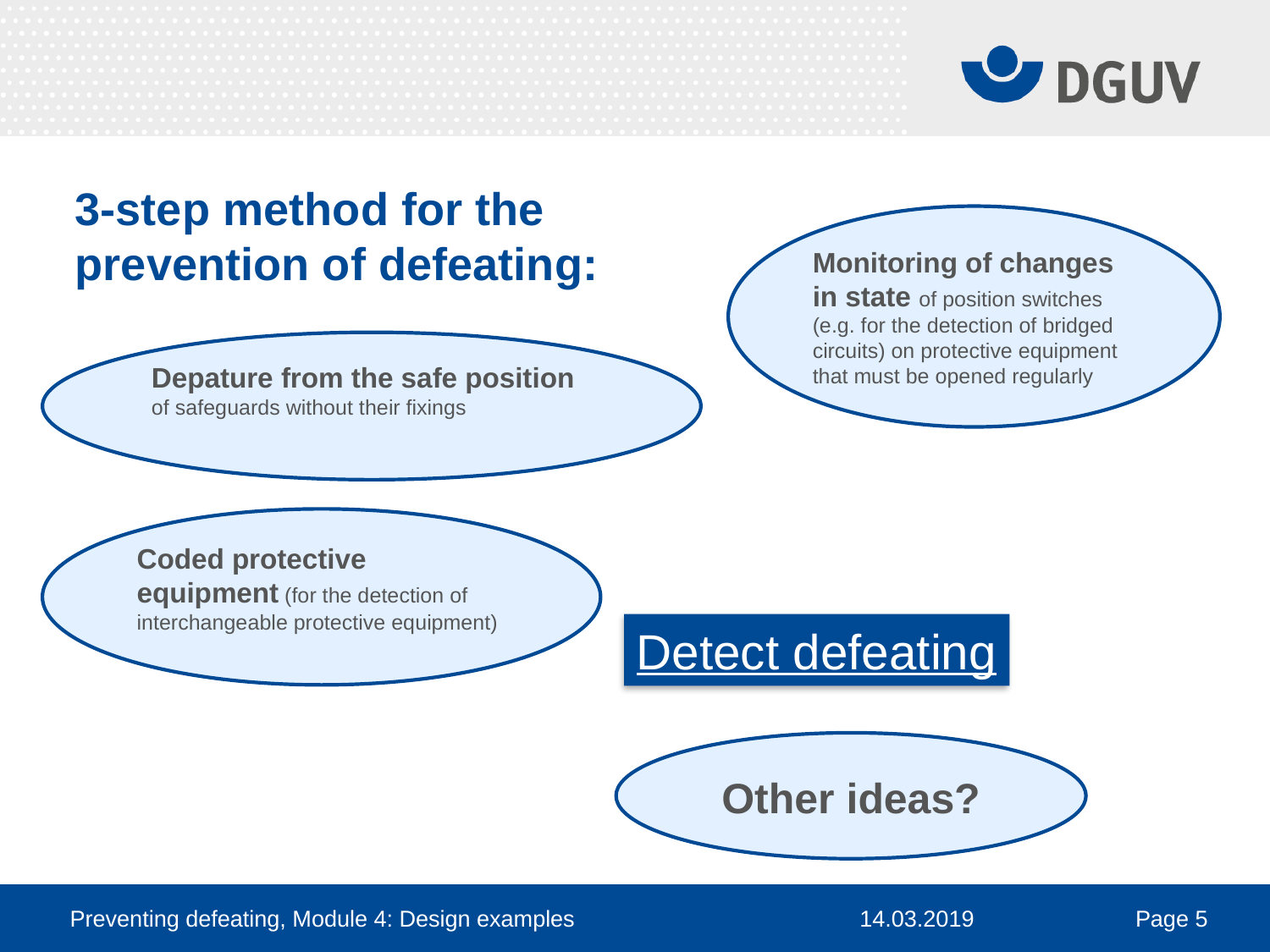

3-step method for the
prevention of defeating:
Monitoring of changes in state of position switches (e.g. for the detection of bridged circuits) on protective equipment that must be opened regularly
Depature from the safe position  of safeguards without their fixings
Coded protective equipment (for the detection of interchangeable protective equipment)
Other ideas?
# 3-step method for the avoidance of defeating:
Monitoring of changes in state of position switches (e.g. for the detection of bridged circuits) on protective equipment that must be opened regularly
Guards uncapable of remaining in place without their fixings
Monitoring of changes in state
Guards uncapable of remaining in place without their fixings
Coded protective equipment
(for the detection of interchangeable protective equipment)
Coded protective equipment

Detect defeating
Detect defeating
Other ideas?
Preventing defeating, Module 4: Design examples
14.03.2019
Page 5